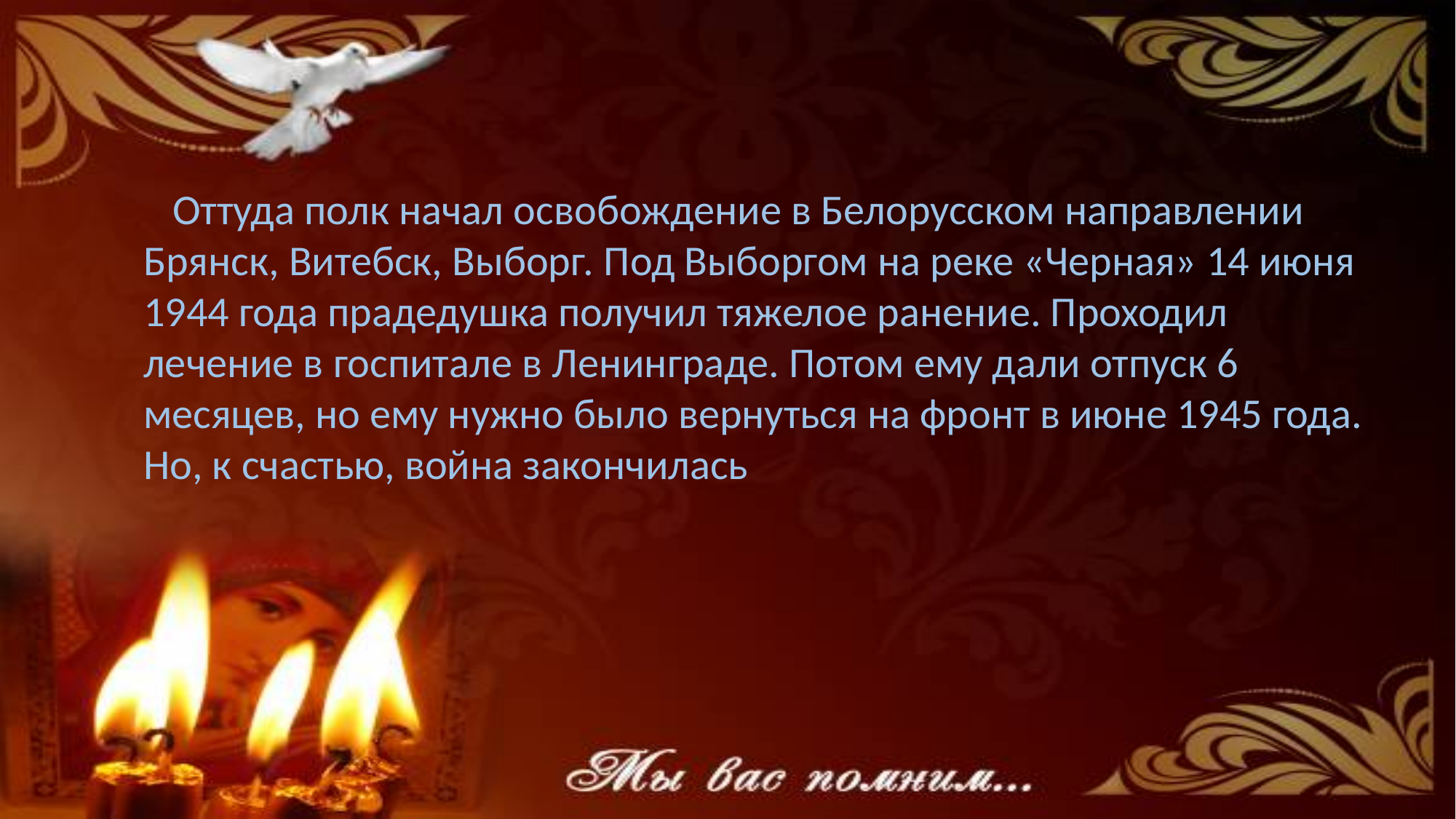

Оттуда полк начал освобождение в Белорусском направлении Брянск, Витебск, Выборг. Под Выборгом на реке «Черная» 14 июня 1944 года прадедушка получил тяжелое ранение. Проходил лечение в госпитале в Ленинграде. Потом ему дали отпуск 6 месяцев, но ему нужно было вернуться на фронт в июне 1945 года. Но, к счастью, война закончилась